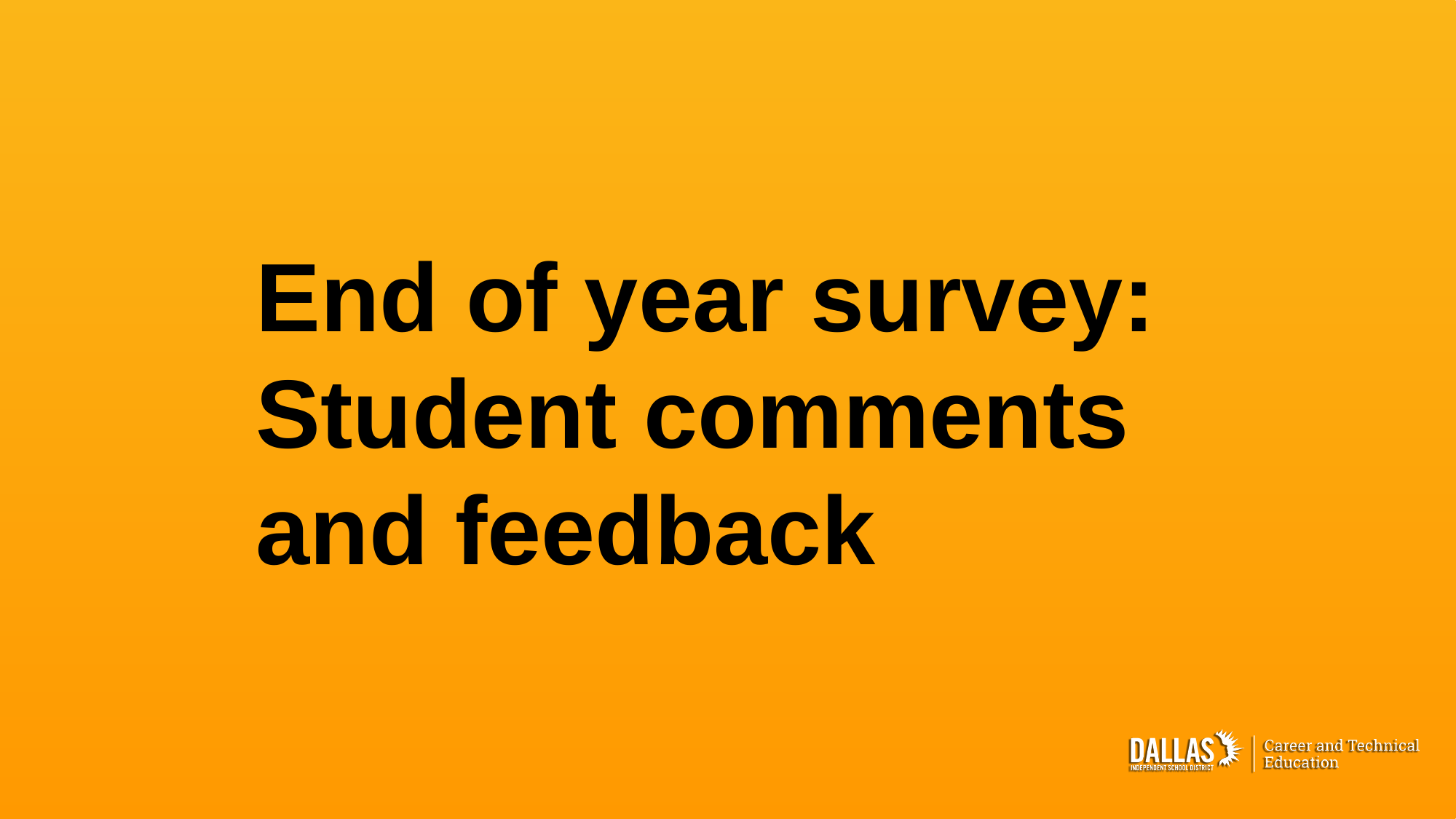

# End of year survey: Student comments and feedback